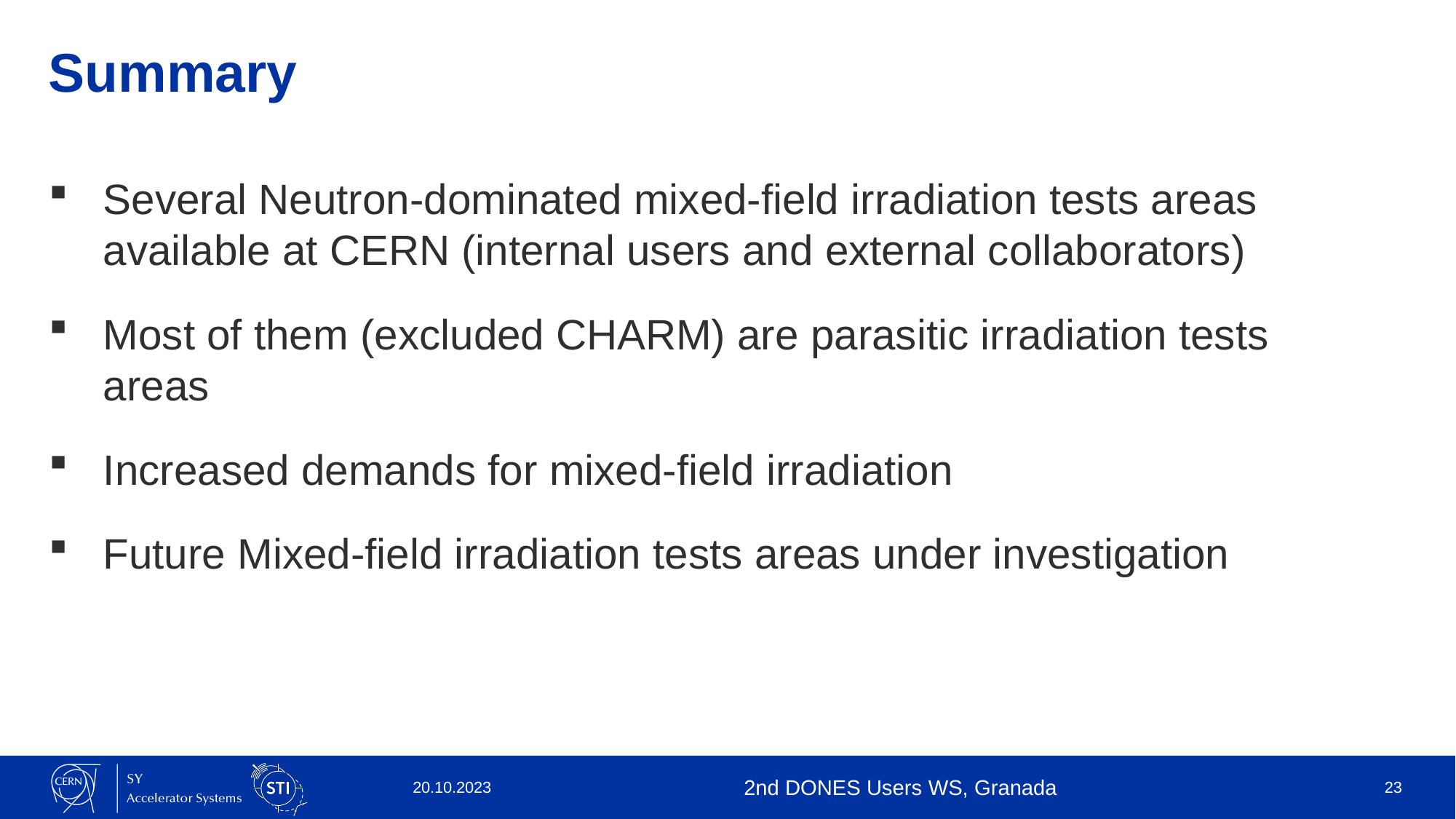

# Summary
Several Neutron-dominated mixed-field irradiation tests areas available at CERN (internal users and external collaborators)
Most of them (excluded CHARM) are parasitic irradiation tests areas
Increased demands for mixed-field irradiation
Future Mixed-field irradiation tests areas under investigation

20.10.2023
2nd DONES Users WS, Granada
23